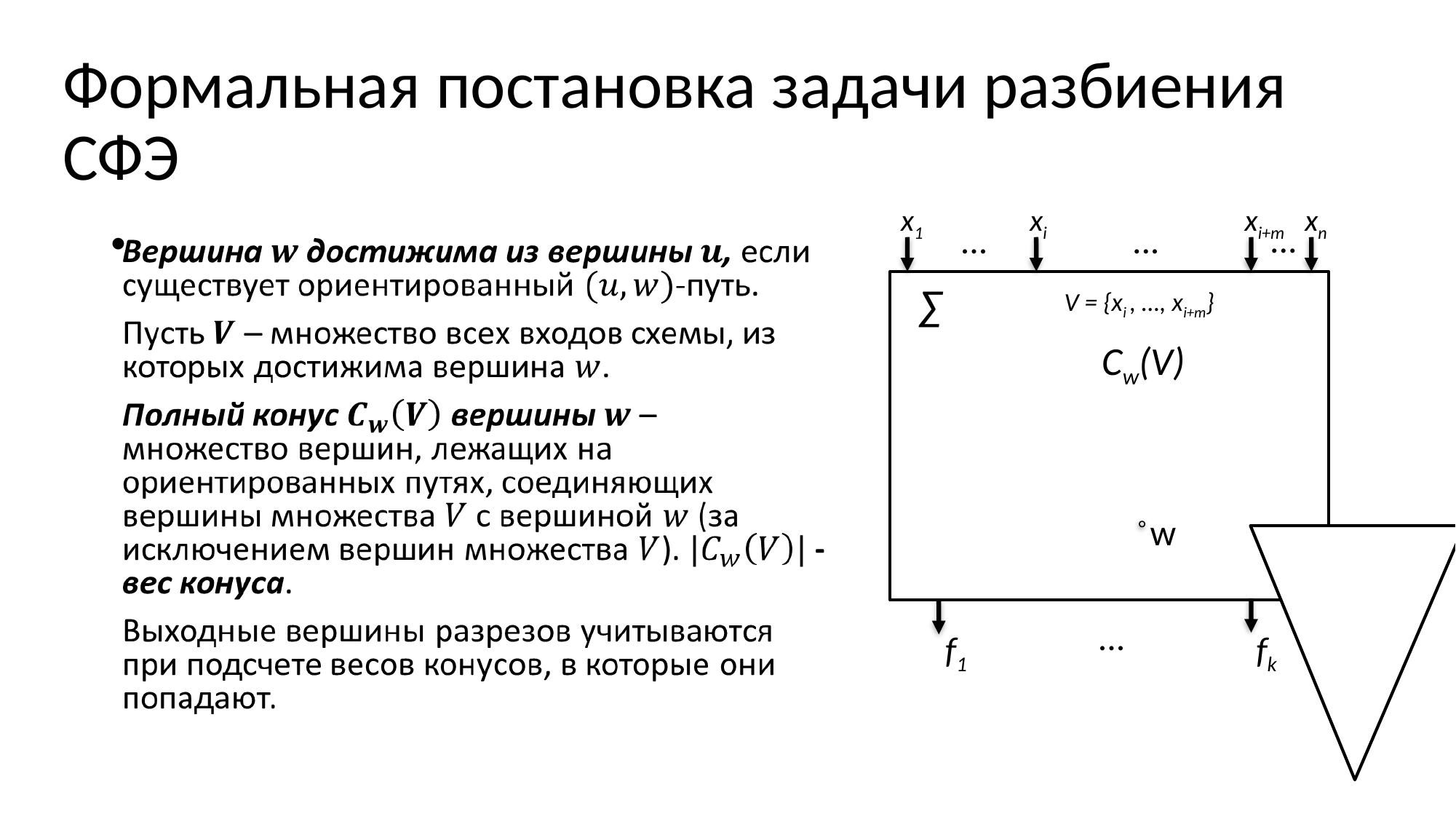

Формальная постановка задачи разбиения СФЭ
x1
xi
xi+m
xn
...
...
...

∑
V = {xi , …, xi+m}
Cw(V)
w

...
f1
fk